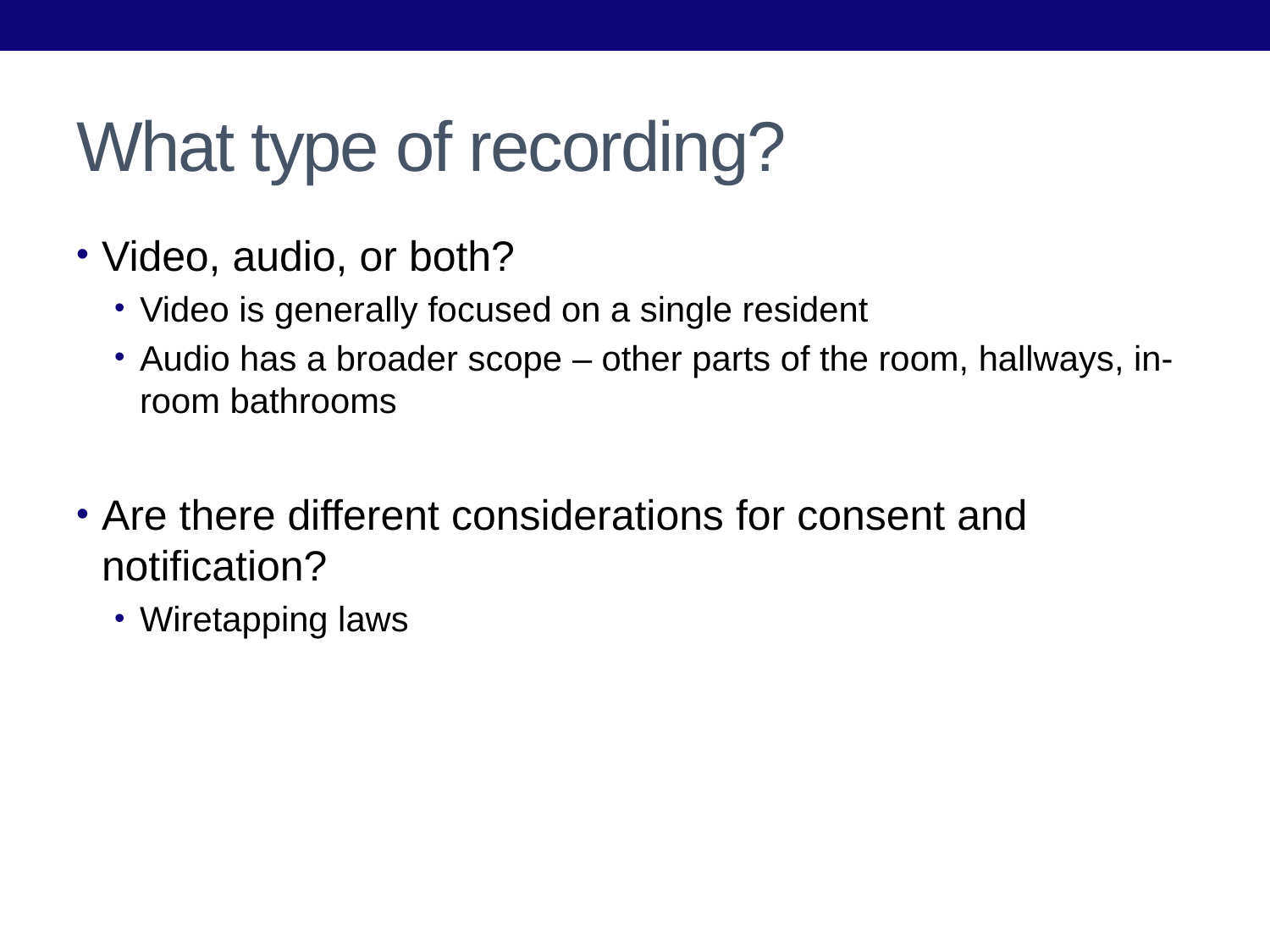

# What type of recording?
Video, audio, or both?
Video is generally focused on a single resident
Audio has a broader scope – other parts of the room, hallways, in-room bathrooms

Are there different considerations for consent and notification?
Wiretapping laws